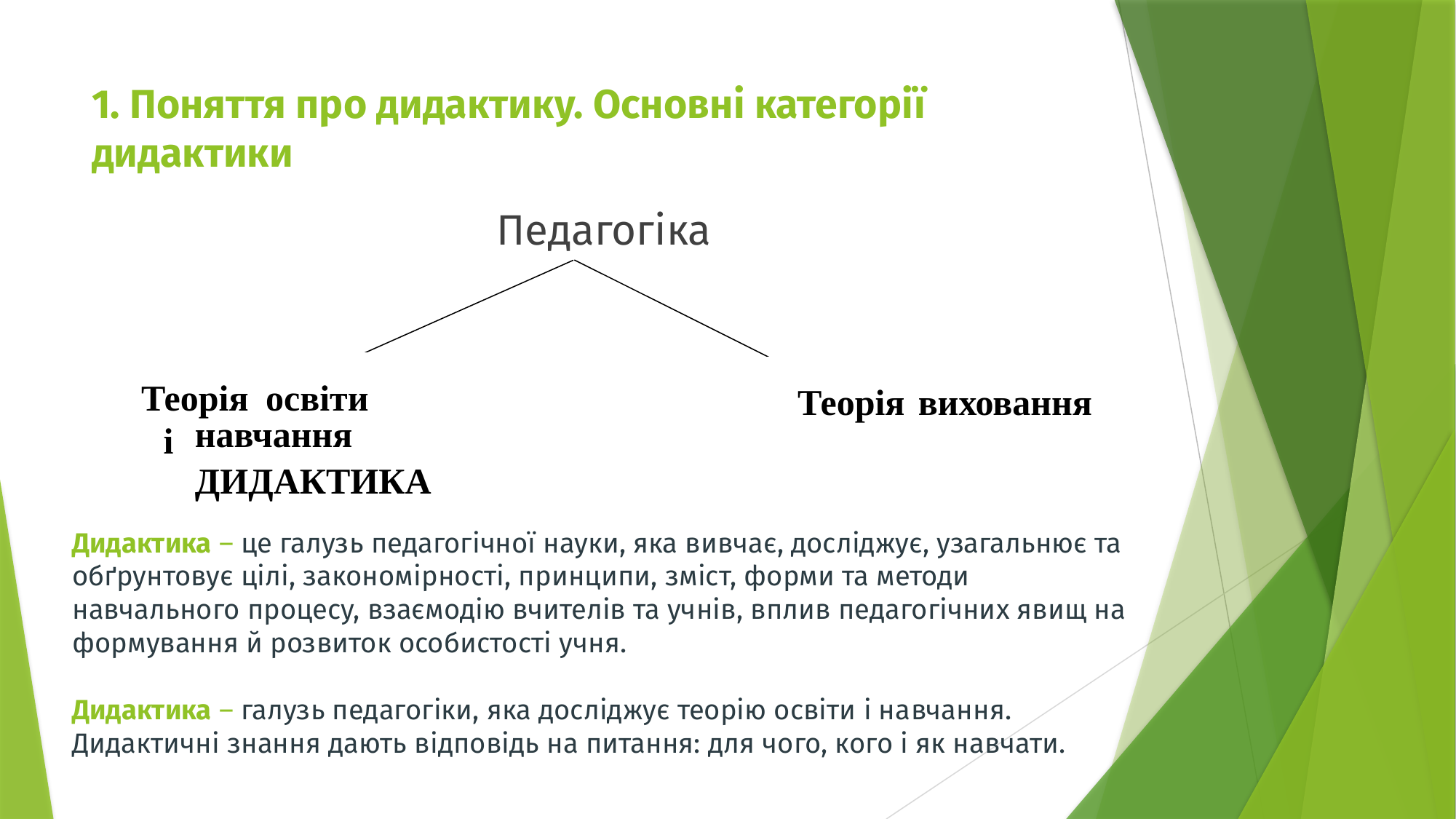

# 1. Поняття про дидактику. Основні категорії дидактики
Педагогіка

Теорія
освіти
виховання

Теорія
навчання
ДИДАКТИКА

і

Дидактика – це галузь педагогічної науки, яка вивчає, досліджує, узагальнює та обґрунтовує цілі, закономірності, принципи, зміст, форми та методи навчального процесу, взаємодію вчителів та учнів, вплив педагогічних явищ на формування й розвиток особистості учня.

Дидактика – галузь педагогіки, яка досліджує теорію освіти і навчання. Дидактичні знання дають відповідь на питання: для чого, кого і як навчати.